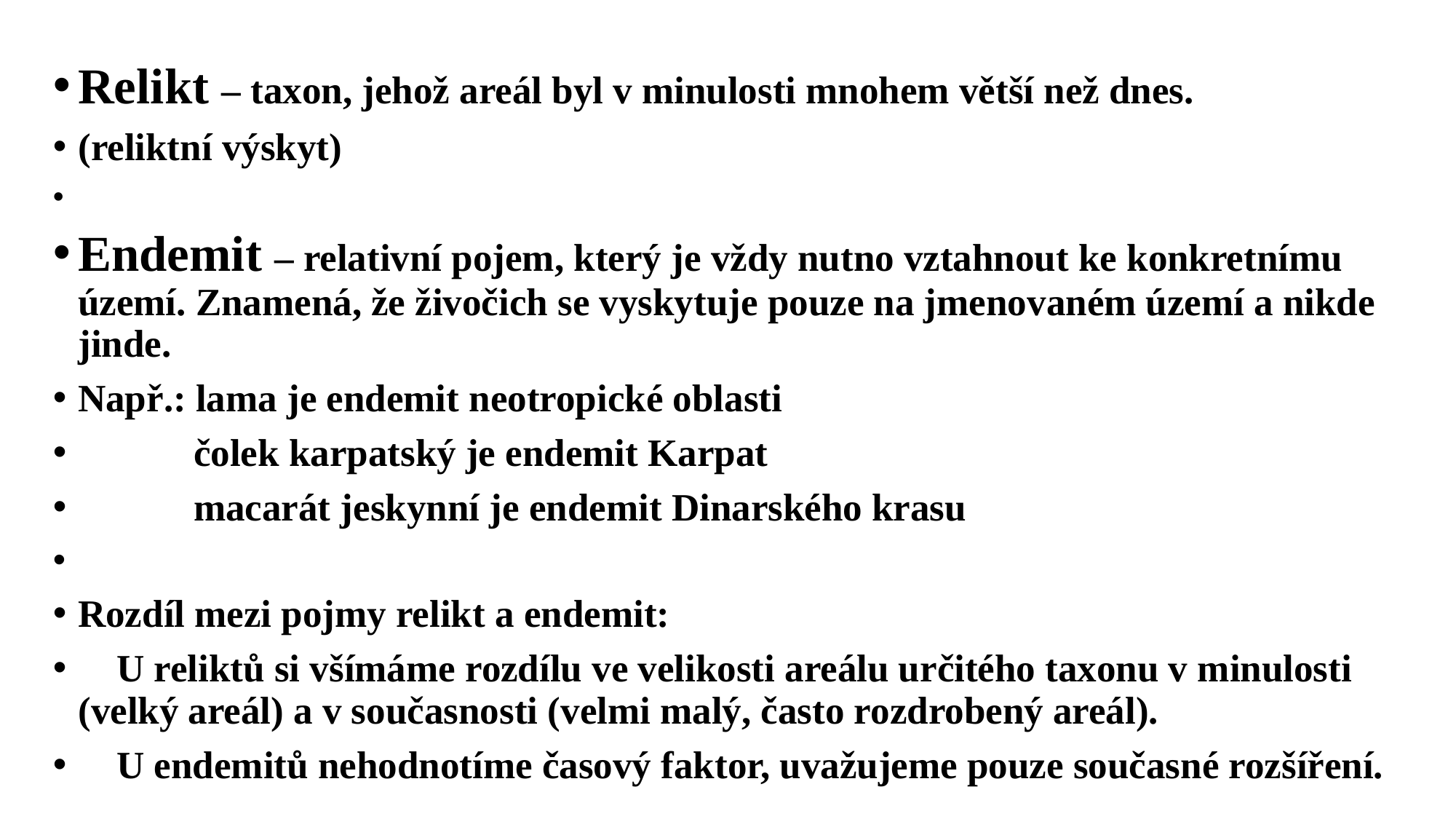

#
Relikt – taxon, jehož areál byl v minulosti mnohem větší než dnes.
(reliktní výskyt)

Endemit – relativní pojem, který je vždy nutno vztahnout ke konkretnímu území. Znamená, že živočich se vyskytuje pouze na jmenovaném území a nikde jinde.
Např.: lama je endemit neotropické oblasti
            čolek karpatský je endemit Karpat
            macarát jeskynní je endemit Dinarského krasu

Rozdíl mezi pojmy relikt a endemit:
    U reliktů si všímáme rozdílu ve velikosti areálu určitého taxonu v minulosti (velký areál) a v současnosti (velmi malý, často rozdrobený areál).
    U endemitů nehodnotíme časový faktor, uvažujeme pouze současné rozšíření.